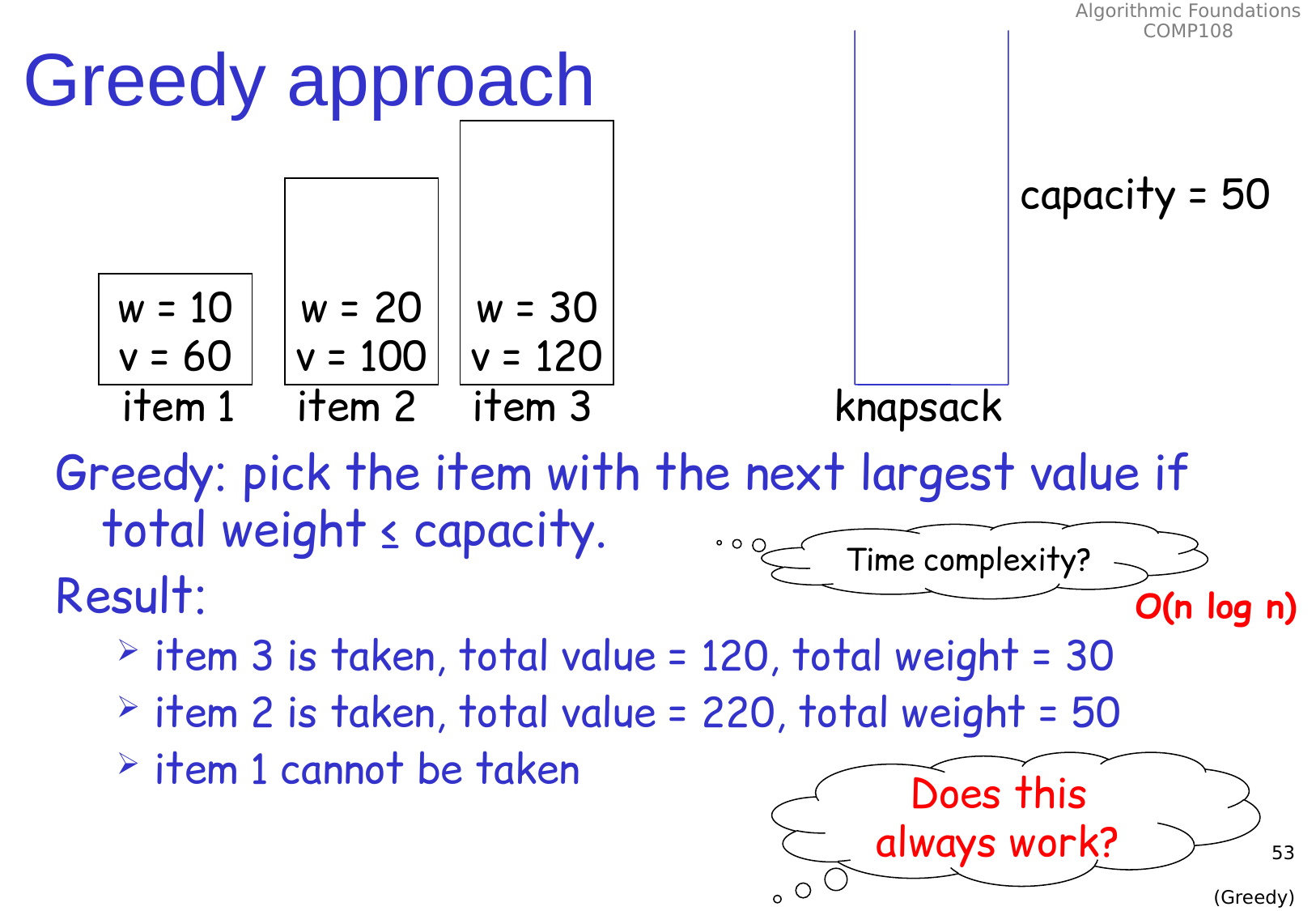

# Greedy approach

w = 30
v = 120
capacity = 50
w = 20
v = 100
w = 10
v = 60
item 1
item 2
item 3
knapsack

Greedy: pick the item with the next largest value if total weight ≤ capacity.
Result:
item 3 is taken, total value = 120, total weight = 30
item 2 is taken, total value = 220, total weight = 50
item 1 cannot be taken
Time complexity?
O(n log n)
Does this always work?
53

(Greedy)